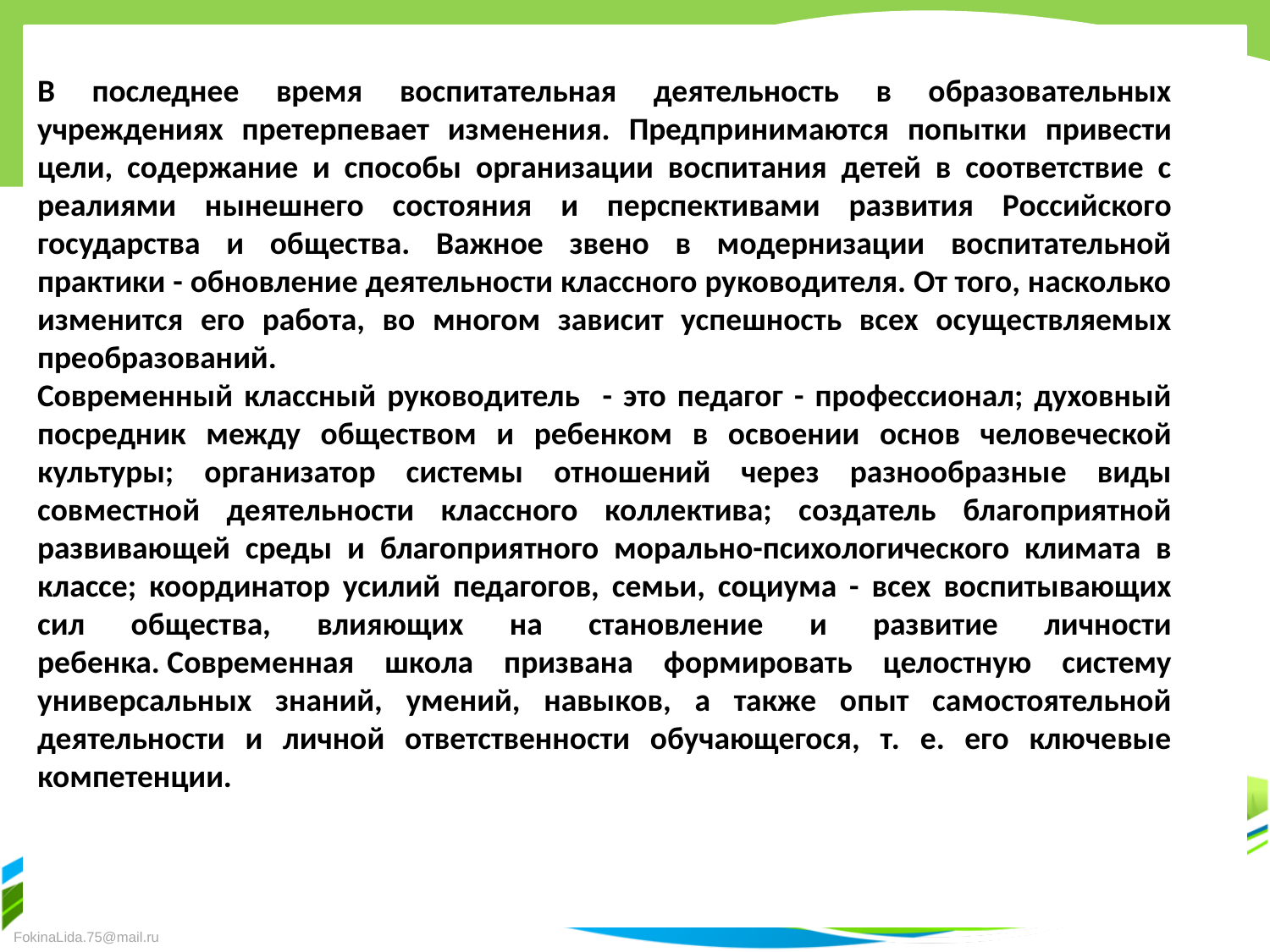

В последнее время воспитательная деятельность в образовательных учреждениях претерпевает изменения. Предпринимаются попытки привести цели, содержание и способы организации воспитания детей в соответствие с реалиями нынешнего состояния и перспективами развития Российского государства и общества. Важное звено в модернизации воспитательной практики - обновление деятельности классного руководителя. От того, насколько изменится его работа, во многом зависит успешность всех осуществляемых преобразований.
Современный классный руководитель  - это педагог - профессионал; духовный посредник между обществом и ребенком в освоении основ человеческой культуры; организатор системы отношений через разнообразные виды совместной деятельности классного коллектива; создатель благоприятной развивающей среды и благоприятного морально-психологического климата в классе; координатор усилий педагогов, семьи, социума - всех воспитывающих сил общества, влияющих на становление и развитие личности ребенка. Современная школа призвана формировать целостную систему универсальных знаний, умений, навыков, а также опыт самостоятельной деятельности и личной ответственности обучающегося, т. е. его ключевые компетенции.